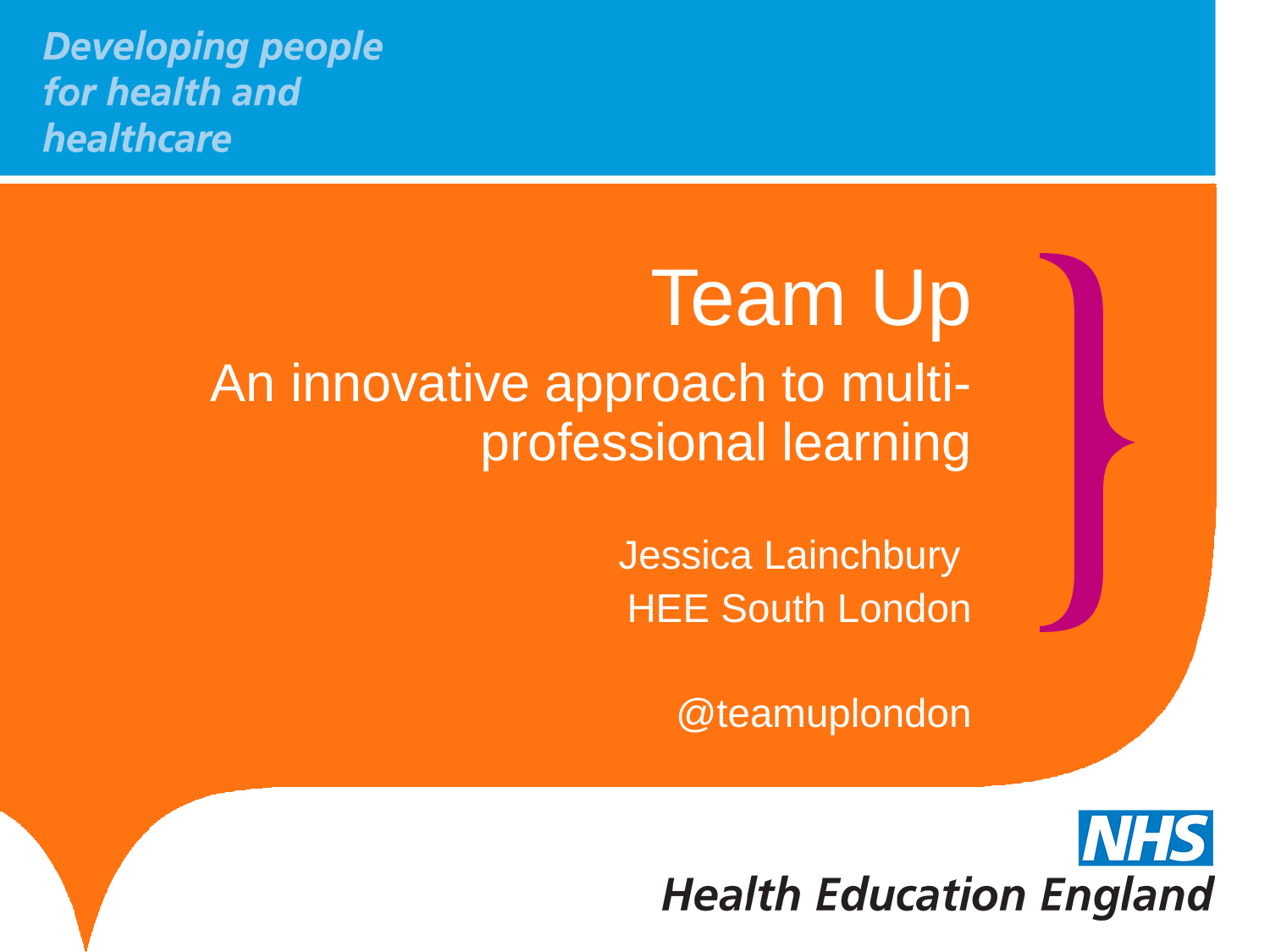

Team Up
An innovative approach to multi-professional learning

Jessica Lainchbury
HEE South London

@teamuplondon